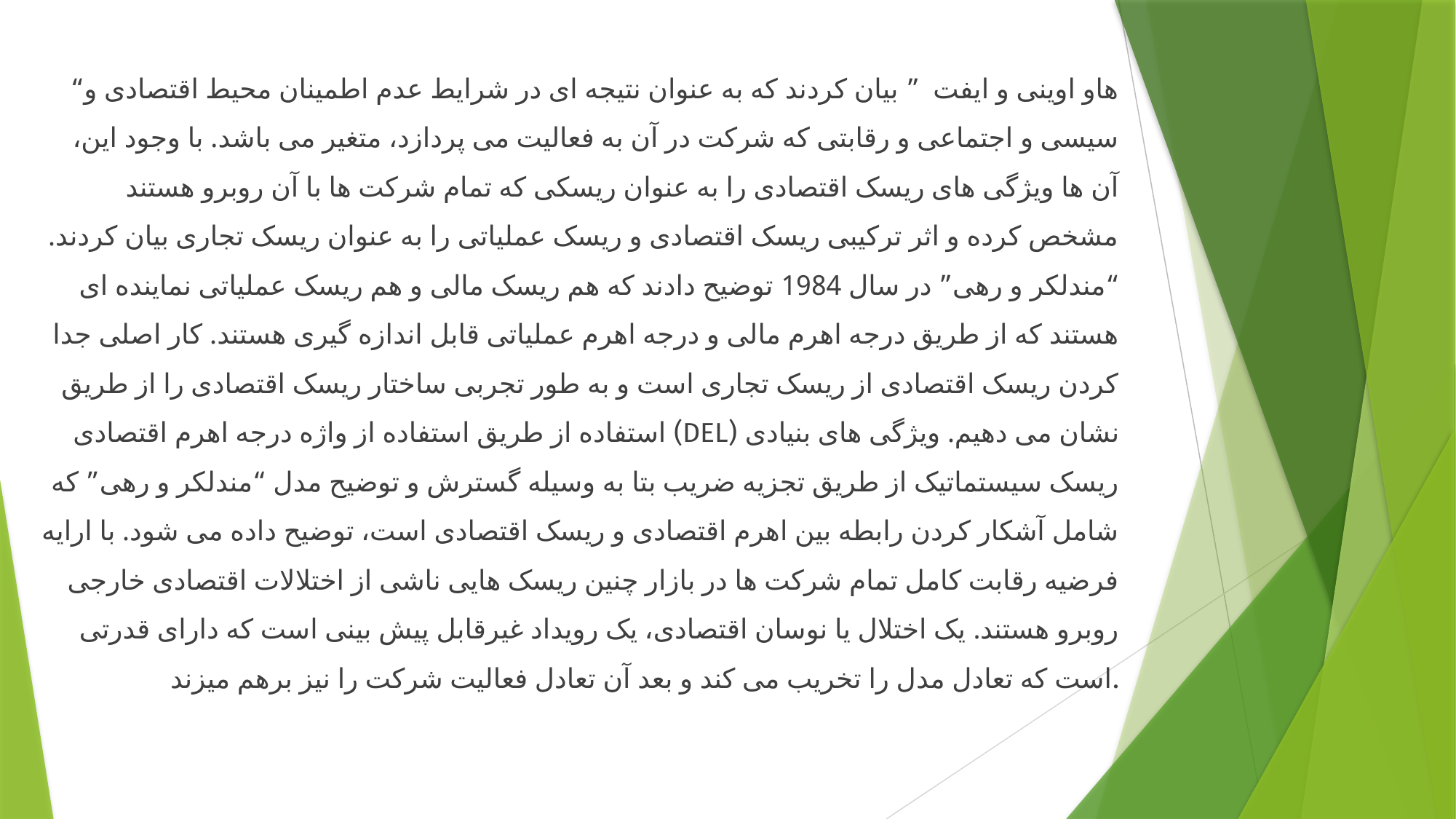

“هاو اوینی و ایفت  ” بیان کردند که به عنوان نتیجه ای در شرایط عدم اطمینان محیط اقتصادی و سیسی و اجتماعی و رقابتی که شرکت در آن به فعالیت می پردازد، متغیر می باشد. با وجود این، آن ها ویژگی های ریسک اقتصادی را به عنوان ریسکی که تمام شرکت ها با آن روبرو هستند مشخص کرده و اثر ترکیبی ریسک اقتصادی و ریسک عملیاتی را به عنوان ریسک تجاری بیان کردند. “مندلکر و رهی” در سال 1984 توضیح دادند که هم ریسک مالی و هم ریسک عملیاتی نماینده ای هستند که از طریق درجه اهرم مالی و درجه اهرم عملیاتی قابل اندازه گیری هستند. کار اصلی جدا کردن ریسک اقتصادی از ریسک تجاری است و به طور تجربی ساختار ریسک اقتصادی را از طریق استفاده از طریق استفاده از واژه درجه اهرم اقتصادی (DEL) نشان می دهیم. ویژگی های بنیادی ریسک سیستماتیک از طریق تجزیه ضریب بتا به وسیله گسترش و توضیح مدل “مندلکر و رهی” که شامل آشکار کردن رابطه بین اهرم اقتصادی و ریسک اقتصادی است، توضیح داده می شود. با ارایه فرضیه رقابت کامل تمام شرکت ها در بازار چنین ریسک هایی ناشی از اختلالات اقتصادی خارجی روبرو هستند. یک اختلال یا نوسان اقتصادی، یک رویداد غیرقابل پیش بینی است که دارای قدرتی است که تعادل مدل را تخریب می کند و بعد آن تعادل فعالیت شرکت را نیز برهم میزند.